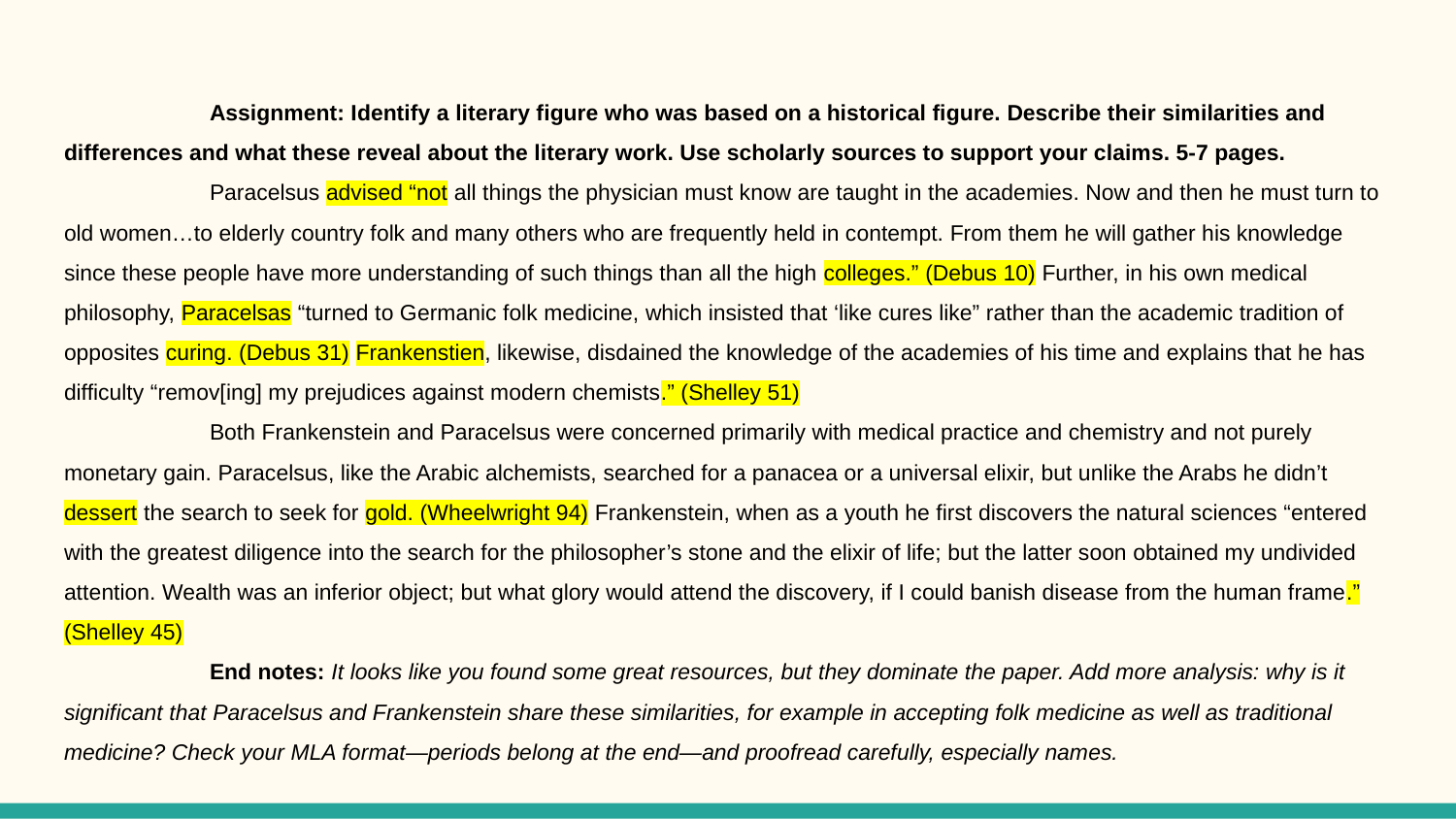

# Assignment: Identify a literary figure who was based on a historical figure. Describe their similarities and differences and what these reveal about the literary work. Use scholarly sources to support your claims. 5-7 pages.
        	Paracelsus advised “not all things the physician must know are taught in the academies. Now and then he must turn to old women…to elderly country folk and many others who are frequently held in contempt. From them he will gather his knowledge since these people have more understanding of such things than all the high colleges.” (Debus 10) Further, in his own medical philosophy, Paracelsas “turned to Germanic folk medicine, which insisted that ‘like cures like” rather than the academic tradition of opposites curing. (Debus 31) Frankenstien, likewise, disdained the knowledge of the academies of his time and explains that he has difficulty “remov[ing] my prejudices against modern chemists.” (Shelley 51)
        	Both Frankenstein and Paracelsus were concerned primarily with medical practice and chemistry and not purely monetary gain. Paracelsus, like the Arabic alchemists, searched for a panacea or a universal elixir, but unlike the Arabs he didn’t dessert the search to seek for gold. (Wheelwright 94) Frankenstein, when as a youth he first discovers the natural sciences “entered with the greatest diligence into the search for the philosopher’s stone and the elixir of life; but the latter soon obtained my undivided attention. Wealth was an inferior object; but what glory would attend the discovery, if I could banish disease from the human frame.” (Shelley 45)
        	End notes: It looks like you found some great resources, but they dominate the paper. Add more analysis: why is it significant that Paracelsus and Frankenstein share these similarities, for example in accepting folk medicine as well as traditional medicine? Check your MLA format—periods belong at the end—and proofread carefully, especially names.